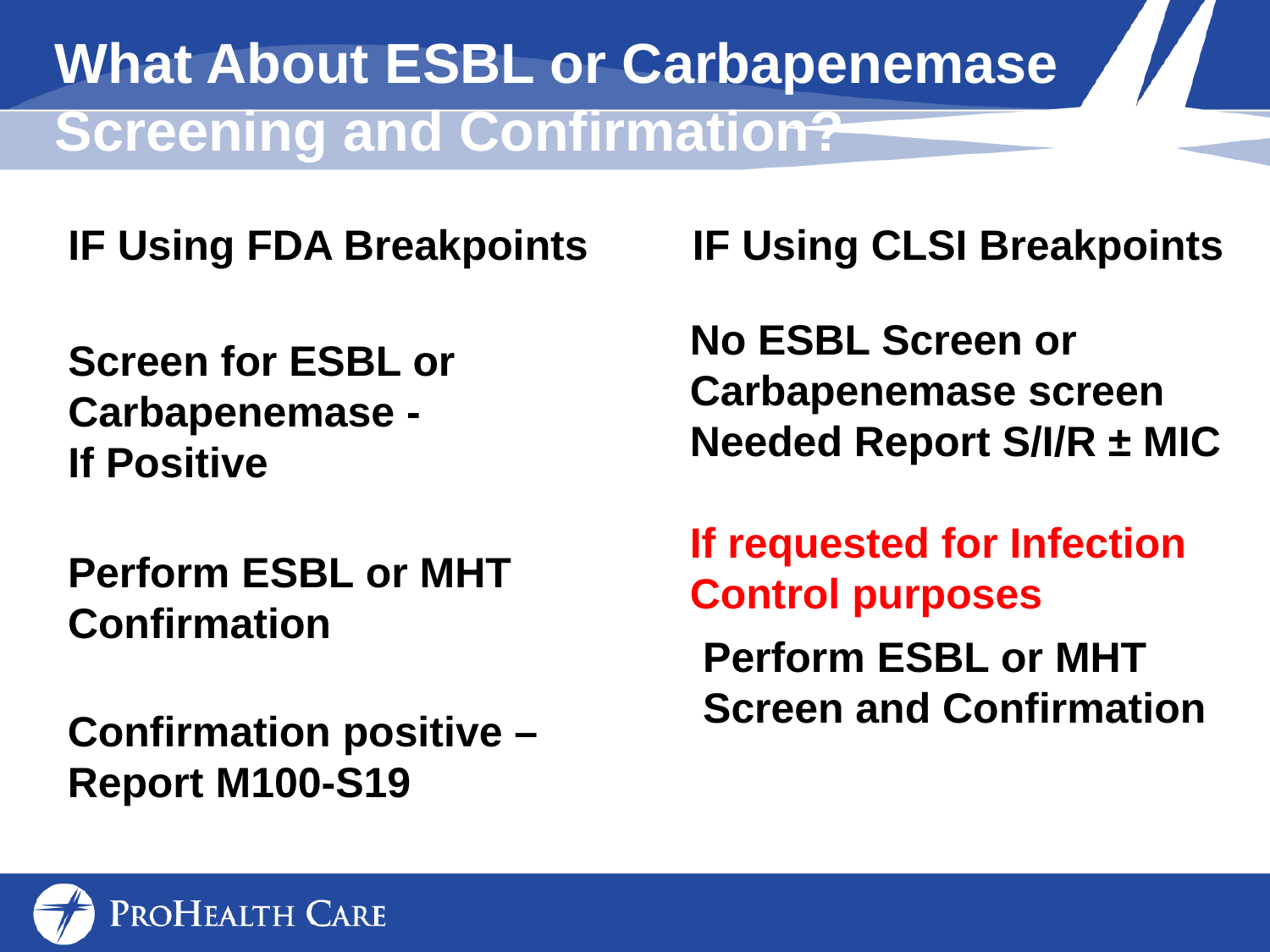

What About ESBL or Carbapenemase Screening and Confirmation?
IF Using FDA Breakpoints
IF Using CLSI Breakpoints
No ESBL Screen or
Carbapenemase screen
Needed Report S/I/R ± MIC

If requested for Infection
Control purposes
Screen for ESBL or
Carbapenemase -
If Positive
Perform ESBL or MHT
Confirmation
Perform ESBL or MHT
Screen and Confirmation
Confirmation positive –
Report M100-S19